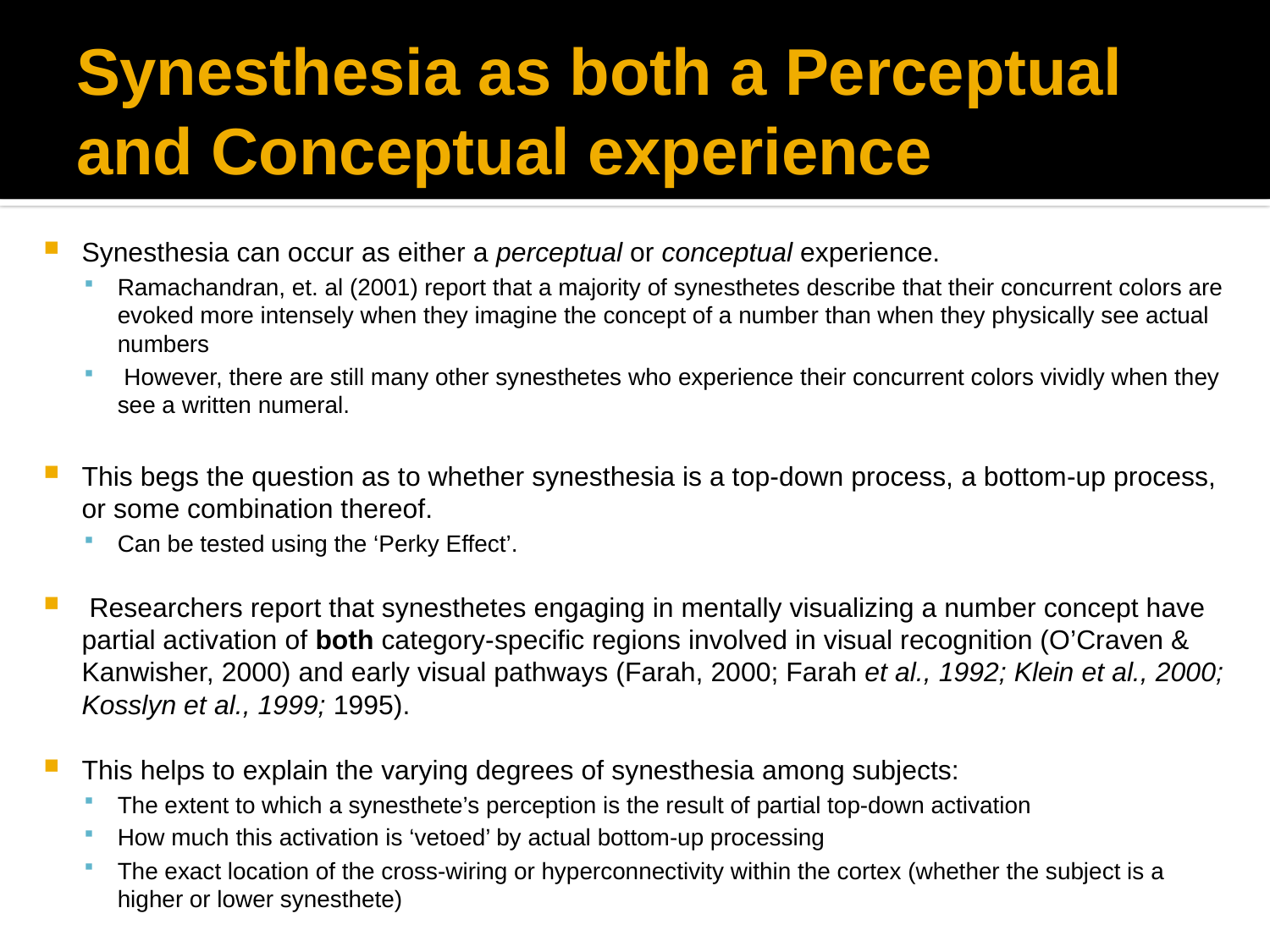

# Synesthesia as both a Perceptual and Conceptual experience
Synesthesia can occur as either a perceptual or conceptual experience.
Ramachandran, et. al (2001) report that a majority of synesthetes describe that their concurrent colors are evoked more intensely when they imagine the concept of a number than when they physically see actual numbers
 However, there are still many other synesthetes who experience their concurrent colors vividly when they see a written numeral.

This begs the question as to whether synesthesia is a top-down process, a bottom-up process, or some combination thereof.
Can be tested using the ‘Perky Effect’.

 Researchers report that synesthetes engaging in mentally visualizing a number concept have partial activation of both category-specific regions involved in visual recognition (O’Craven & Kanwisher, 2000) and early visual pathways (Farah, 2000; Farah et al., 1992; Klein et al., 2000; Kosslyn et al., 1999; 1995).

This helps to explain the varying degrees of synesthesia among subjects:
The extent to which a synesthete’s perception is the result of partial top-down activation
How much this activation is ‘vetoed’ by actual bottom-up processing
The exact location of the cross-wiring or hyperconnectivity within the cortex (whether the subject is a higher or lower synesthete)